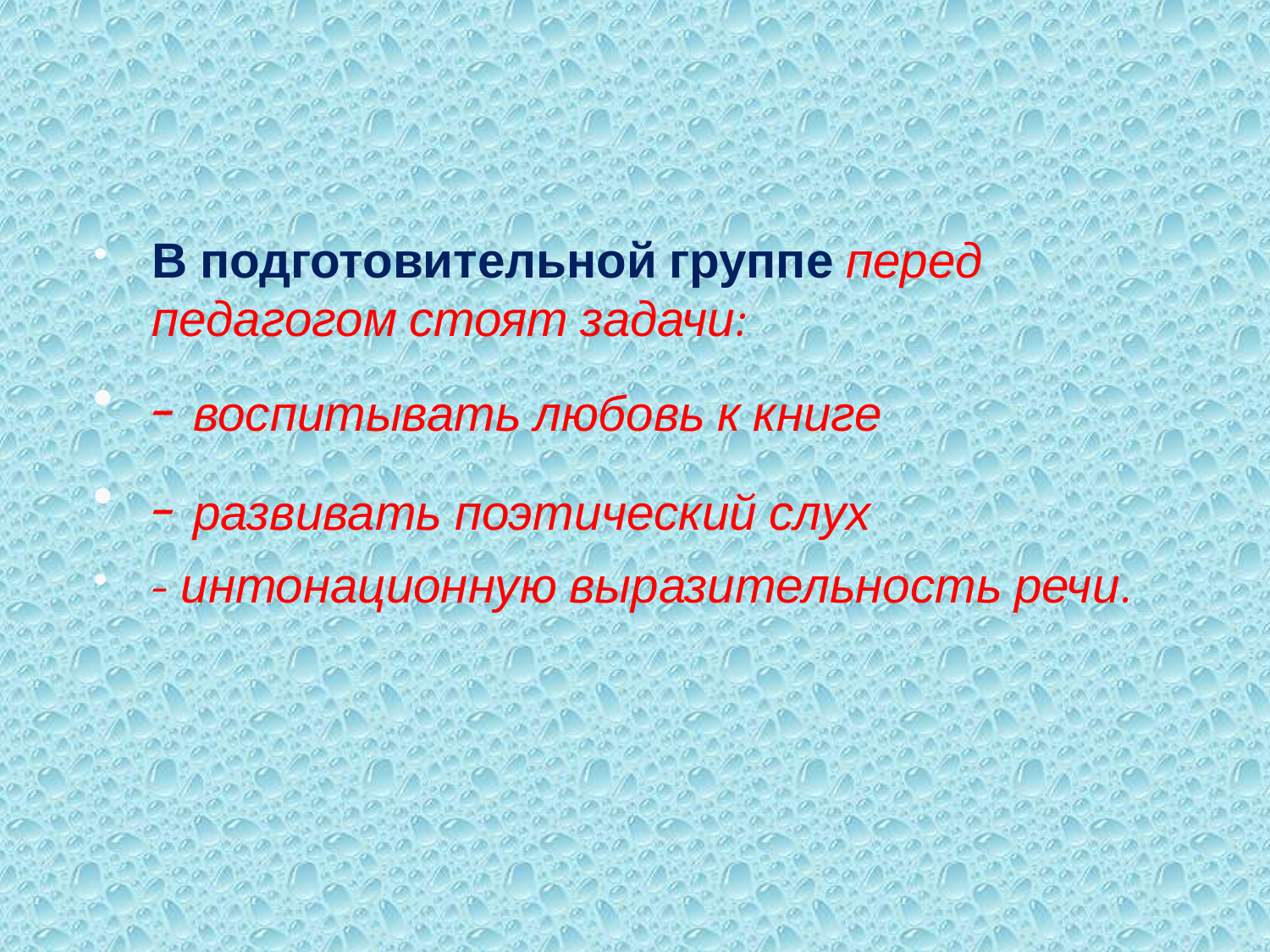

#
В подготовительной группе перед педагогом стоят задачи:
- воспитывать любовь к книге
- развивать поэтический слух
- интонационную выразительность речи.